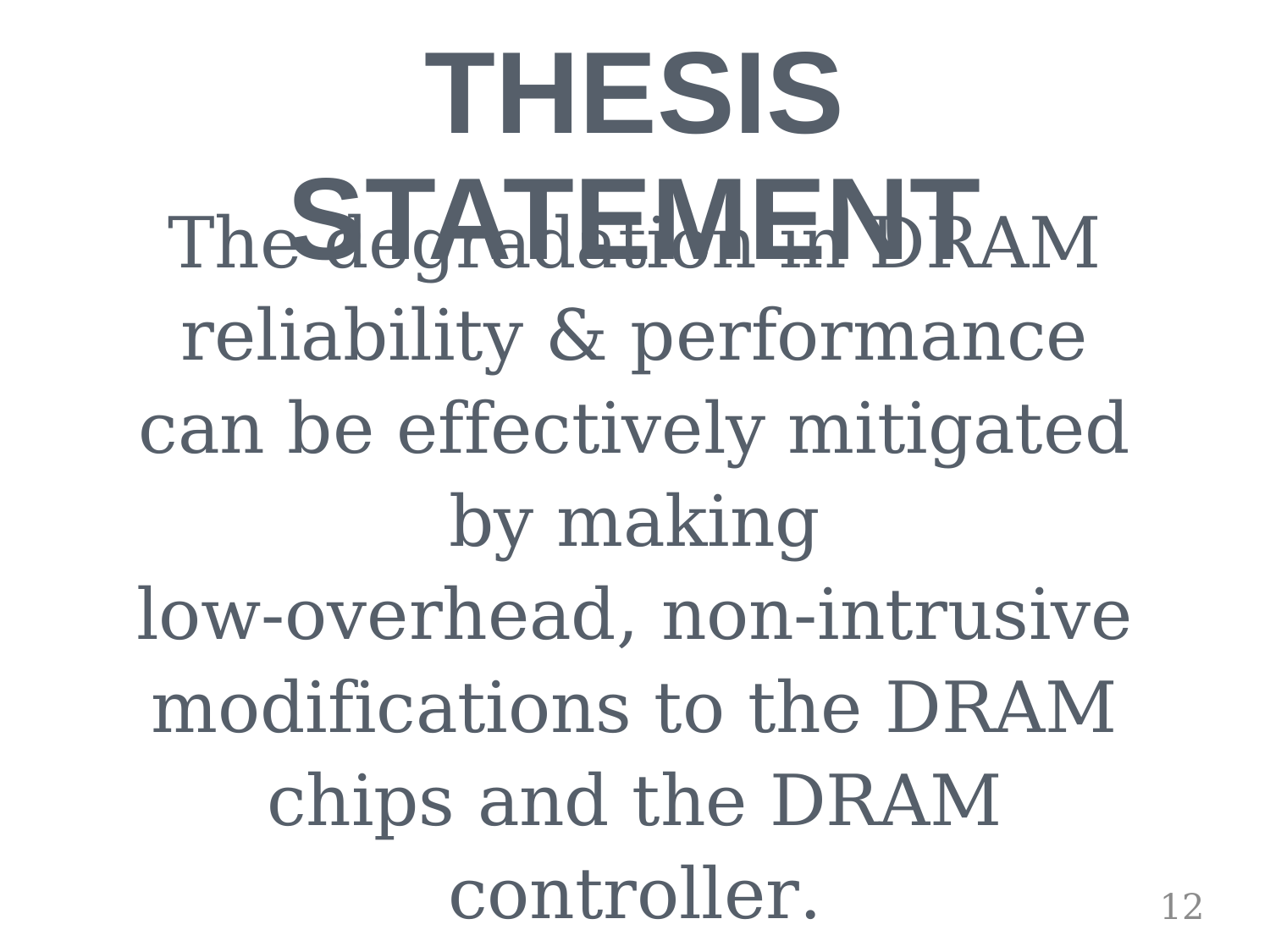

# THESIS STATEMENT
The degradation in DRAM reliability & performance can be effectively mitigated by making
low-overhead, non-intrusive modifications to the DRAM chips and the DRAM controller.
12